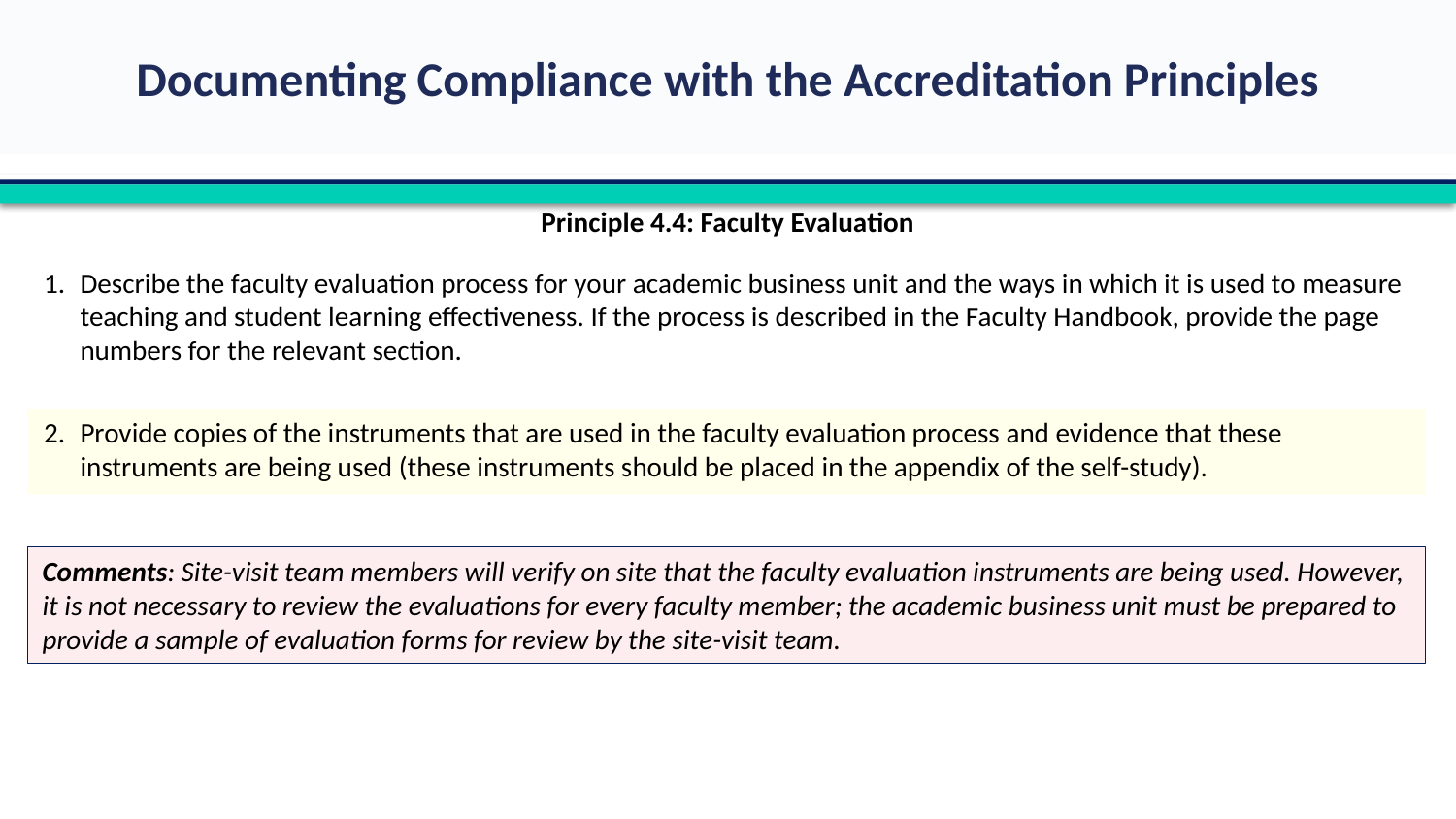

Principle 4.4: Faculty Evaluation

1.	Describe the faculty evaluation process for your academic business unit and the ways in which it is used to measure teaching and student learning effectiveness. If the process is described in the Faculty Handbook, provide the page numbers for the relevant section.
2.	Provide copies of the instruments that are used in the faculty evaluation process and evidence that these instruments are being used (these instruments should be placed in the appendix of the self-study).

Comments: Site-visit team members will verify on site that the faculty evaluation instruments are being used. However, it is not necessary to review the evaluations for every faculty member; the academic business unit must be prepared to provide a sample of evaluation forms for review by the site-visit team.